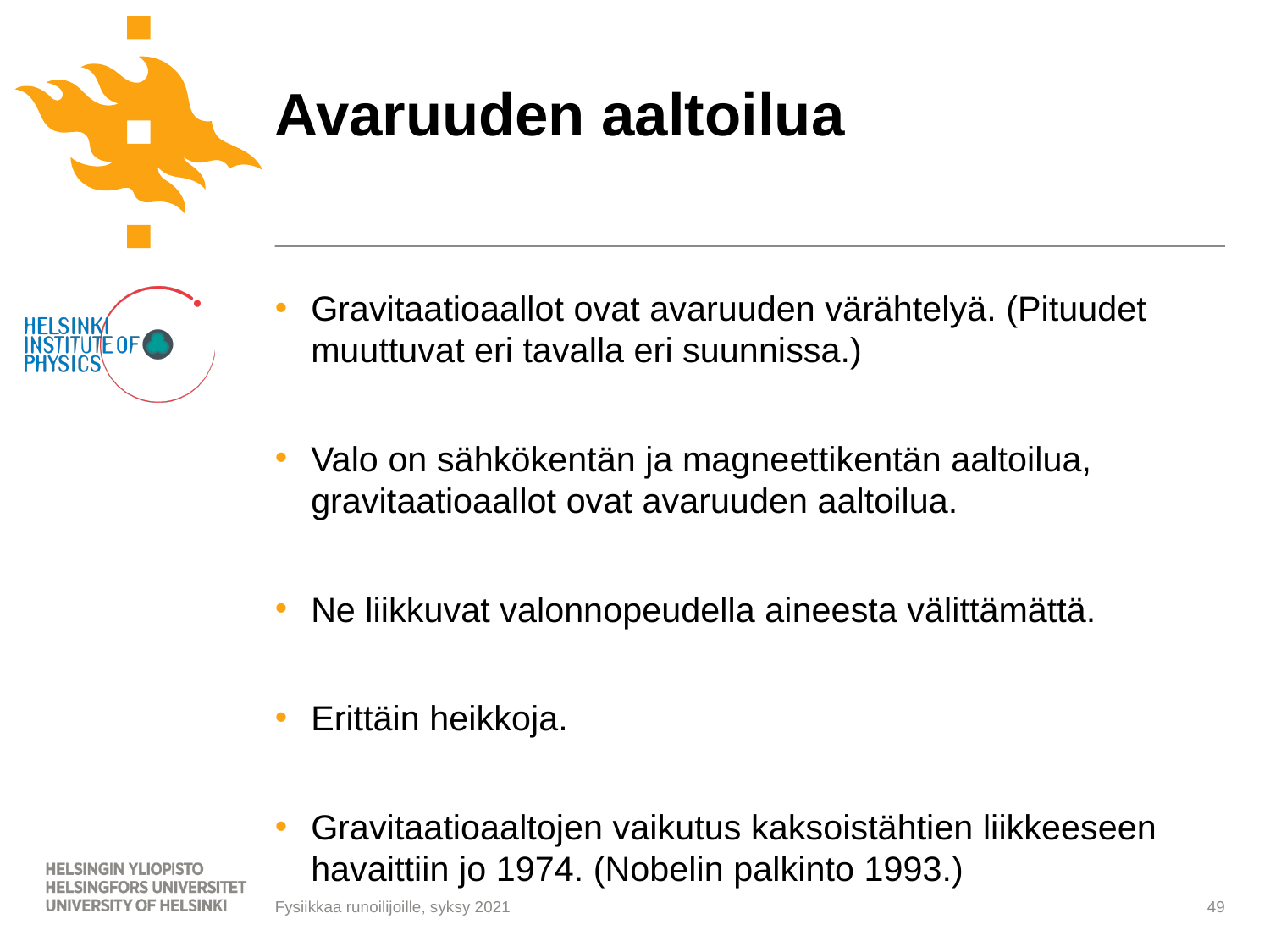

# Avaruuden aaltoilua
Gravitaatioaallot ovat avaruuden värähtelyä. (Pituudet muuttuvat eri tavalla eri suunnissa.)

Valo on sähkökentän ja magneettikentän aaltoilua, gravitaatioaallot ovat avaruuden aaltoilua.

Ne liikkuvat valonnopeudella aineesta välittämättä.

Erittäin heikkoja.

Gravitaatioaaltojen vaikutus kaksoistähtien liikkeeseen havaittiin jo 1974. (Nobelin palkinto 1993.)
49
Fysiikkaa runoilijoille, syksy 2021